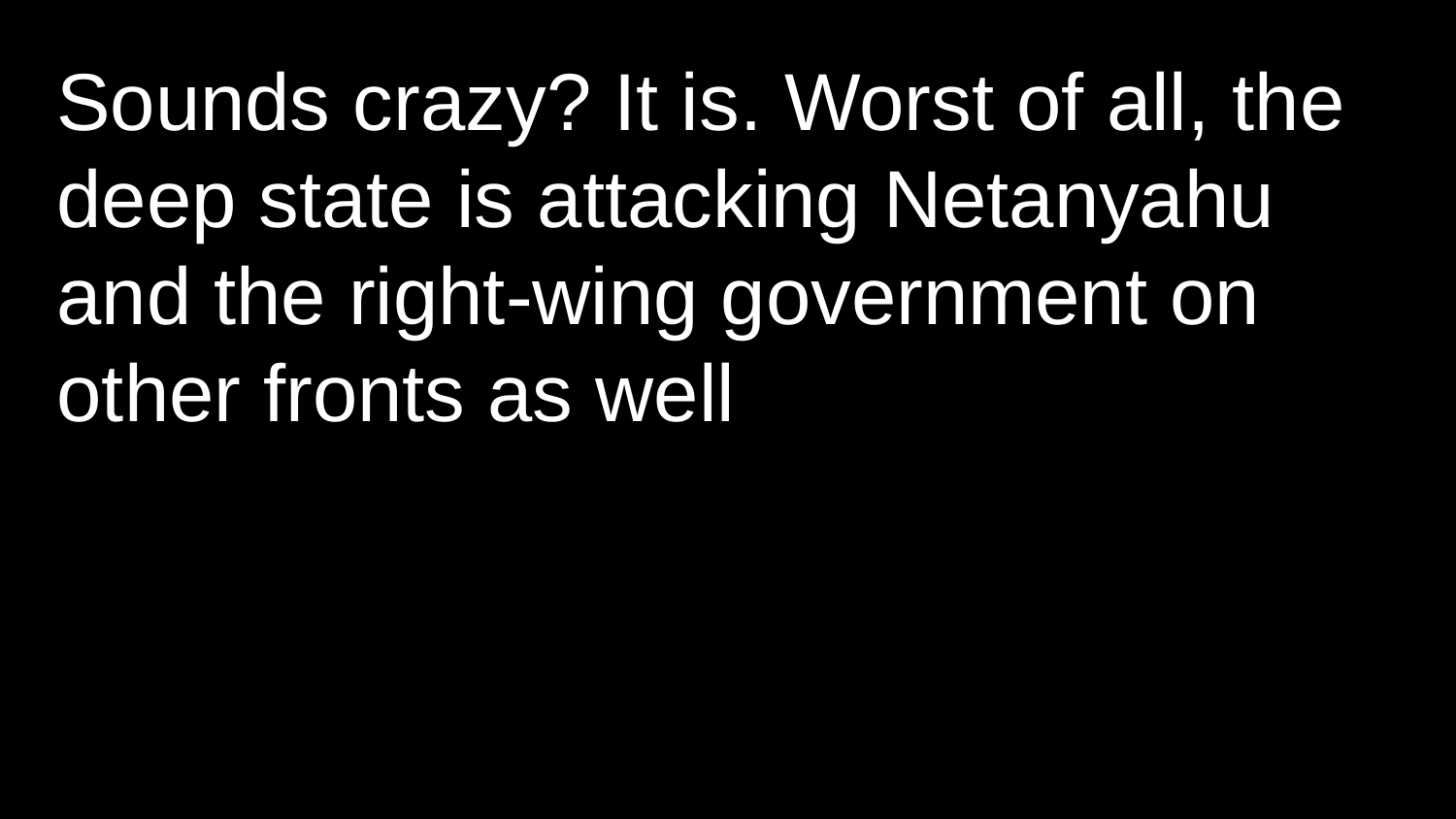

Sounds crazy? It is. Worst of all, the deep state is attacking Netanyahu and the right-wing government on other fronts as well